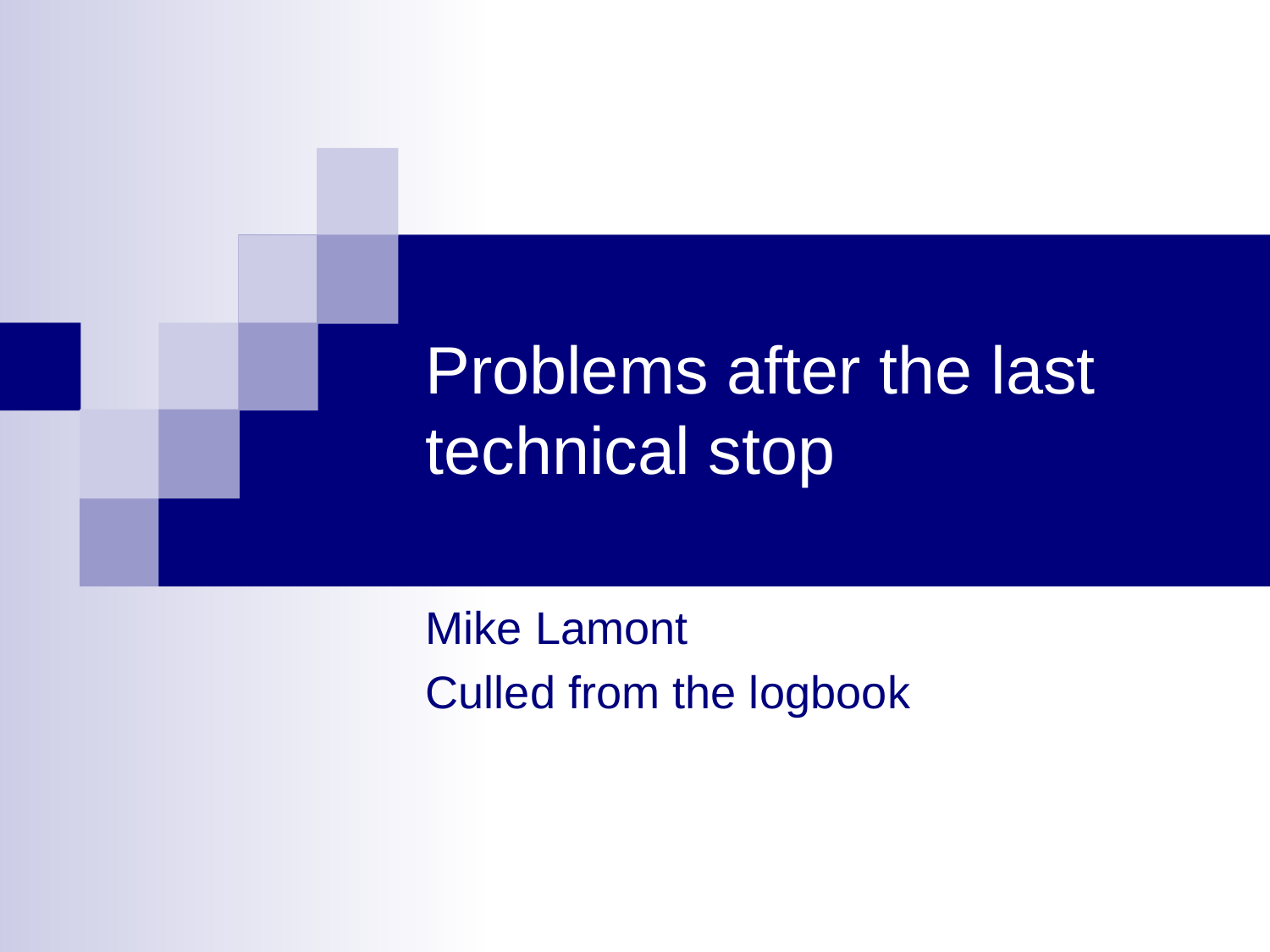

# Problems after the last technical stop
Mike Lamont
Culled from the logbook